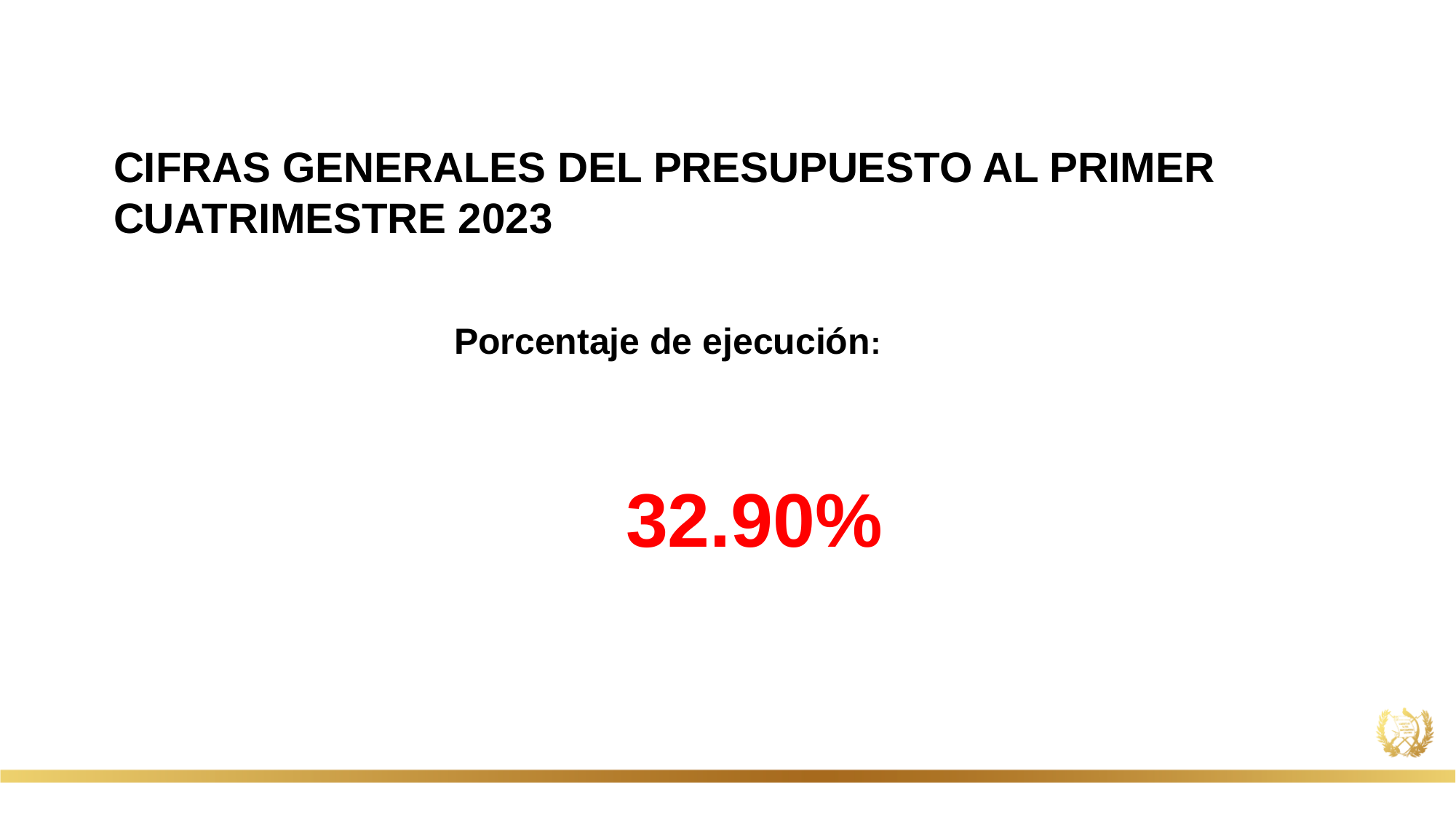

CIFRAS GENERALES DEL PRESUPUESTO AL PRIMER CUATRIMESTRE 2023

Porcentaje de ejecución:

32.90%